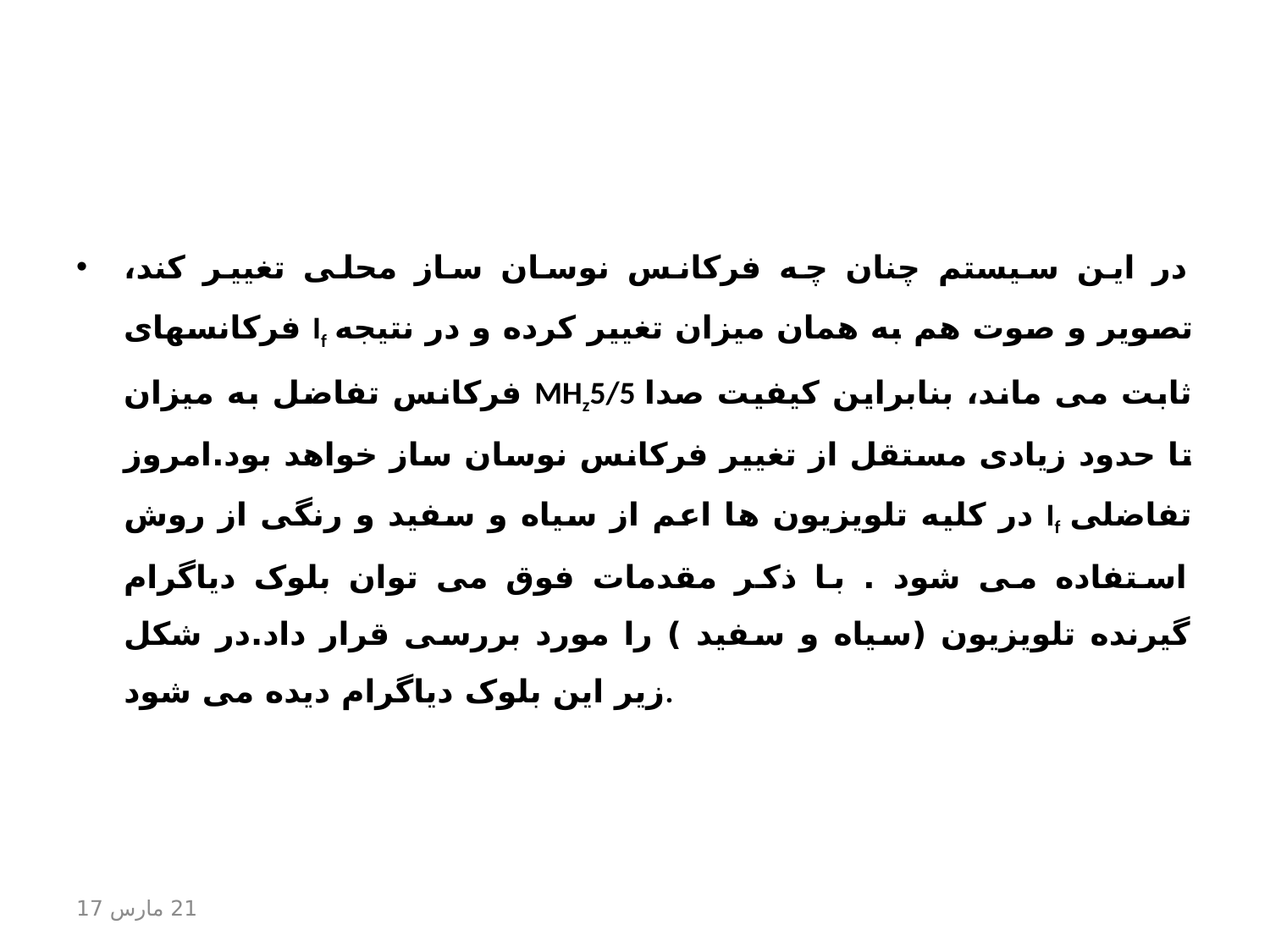

در این سیستم چنان چه فرکانس نوسان ساز محلی تغییر کند، فرکانسهای If تصویر و صوت هم به همان میزان تغییر کرده و در نتیجه فرکانس تفاضل به میزان MHz5/5 ثابت می ماند، بنابراین کیفیت صدا تا حدود زیادی مستقل از تغییر فرکانس نوسان ساز خواهد بود.امروز در کلیه تلویزیون ها اعم از سیاه و سفید و رنگی از روش If تفاضلی استفاده می شود . با ذکر مقدمات فوق می توان بلوک دیاگرام گیرنده تلویزیون (سیاه و سفید ) را مورد بررسی قرار داد.در شکل زیر این بلوک دیاگرام دیده می شود.

21 مارس 17